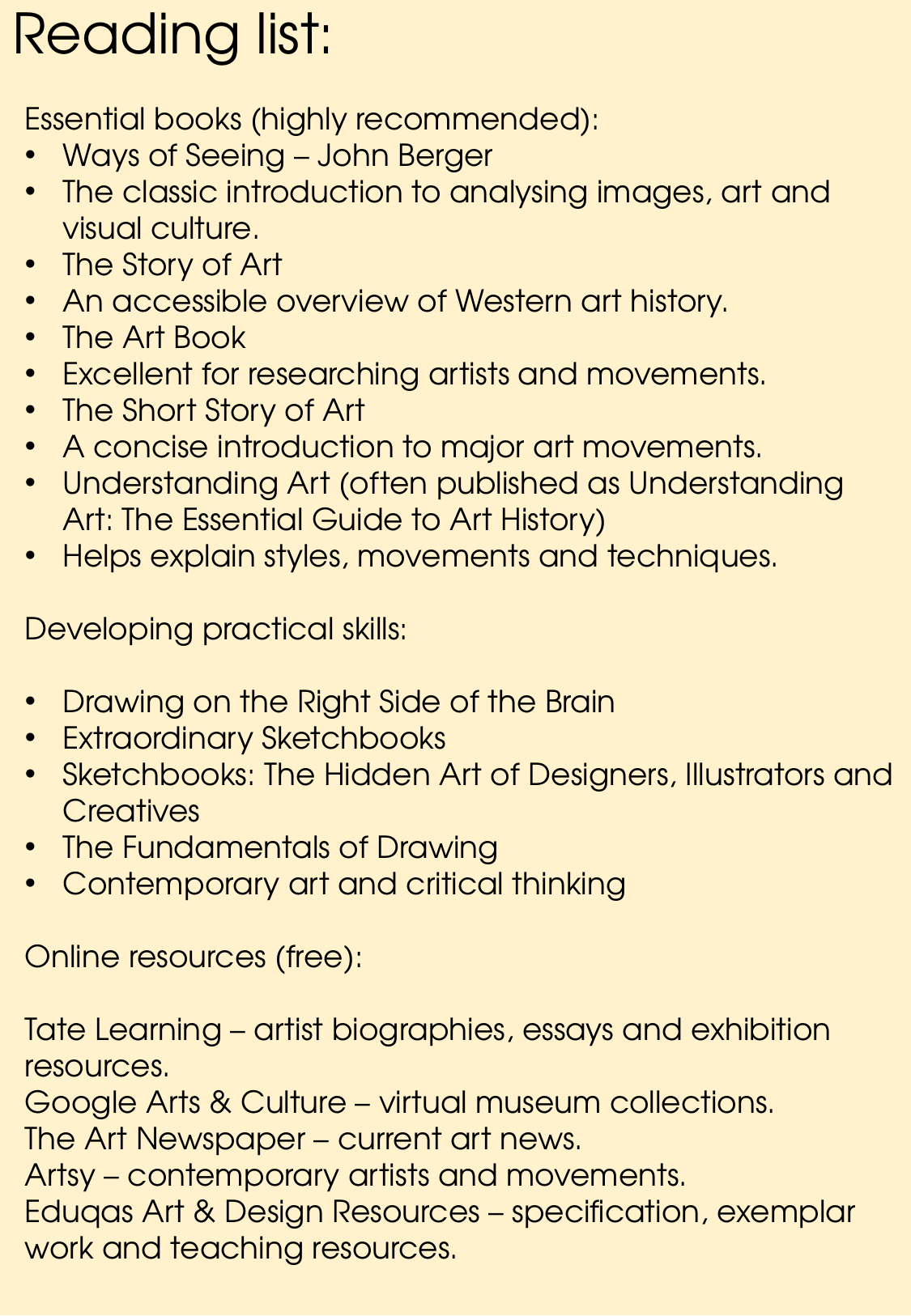

# Reading list:
Essential books (highly recommended):
Ways of Seeing – John Berger
The classic introduction to analysing images, art and visual culture.
The Story of Art
An accessible overview of Western art history.
The Art Book
Excellent for researching artists and movements.
The Short Story of Art
A concise introduction to major art movements.
Understanding Art (often published as Understanding Art: The Essential Guide to Art History)
Helps explain styles, movements and techniques.

Developing practical skills:

Drawing on the Right Side of the Brain
Extraordinary Sketchbooks
Sketchbooks: The Hidden Art of Designers, Illustrators and Creatives
The Fundamentals of Drawing
Contemporary art and critical thinking

Online resources (free):

Tate Learning – artist biographies, essays and exhibition resources.
Google Arts & Culture – virtual museum collections.
The Art Newspaper – current art news.
Artsy – contemporary artists and movements.
Eduqas Art & Design Resources – specification, exemplar work and teaching resources.